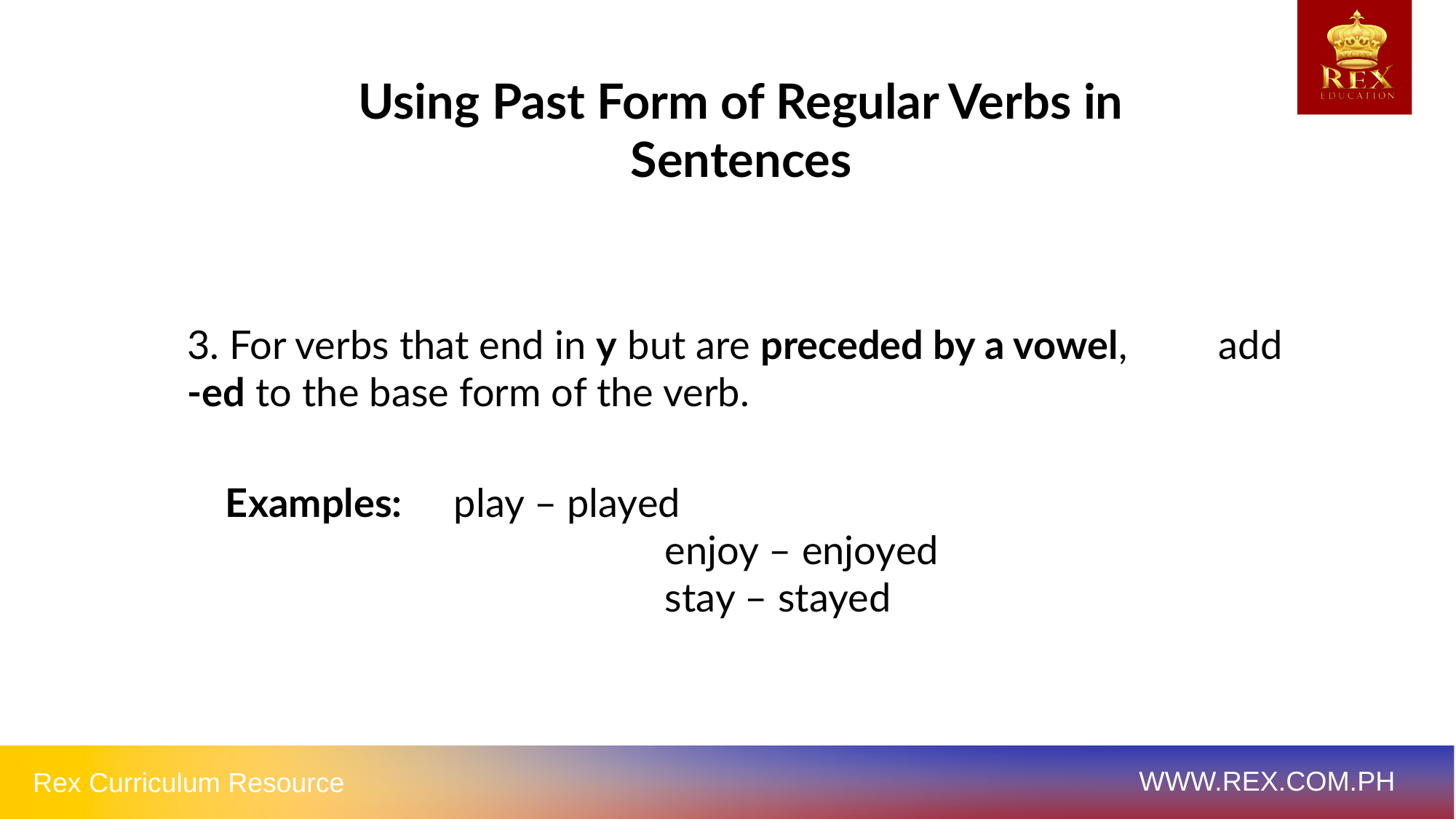

Using Past Form of Regular Verbs in Sentences
3. For verbs that end in y but are preceded by a vowel,         add -ed to the base form of the verb.
Examples:	 play – played
			           enjoy – enjoyed
			           stay – stayed